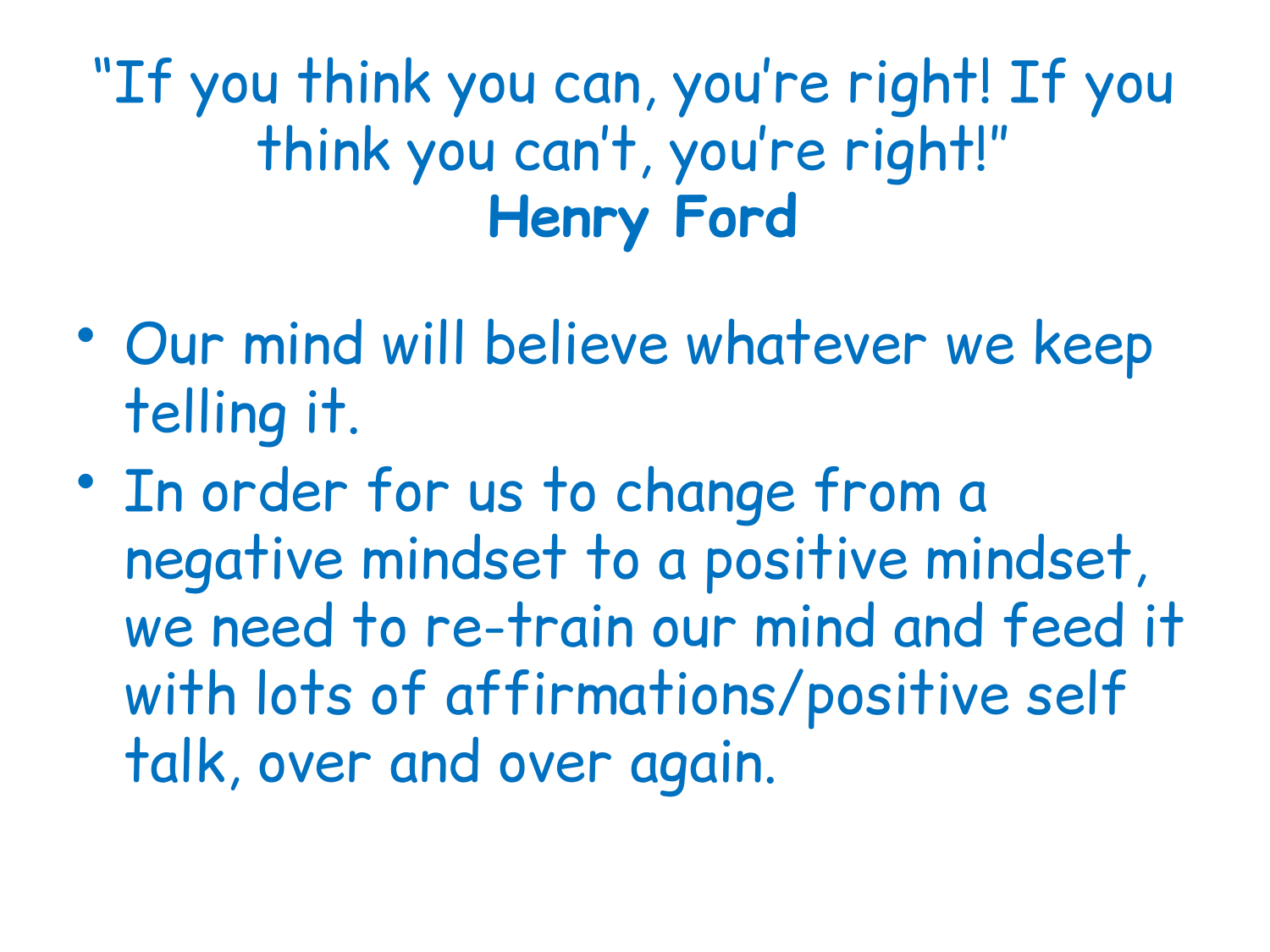

# “If you think you can, you’re right! If you think you can’t, you’re right!” Henry Ford

Our mind will believe whatever we keep telling it.
In order for us to change from a negative mindset to a positive mindset, we need to re-train our mind and feed it with lots of affirmations/positive self talk, over and over again.